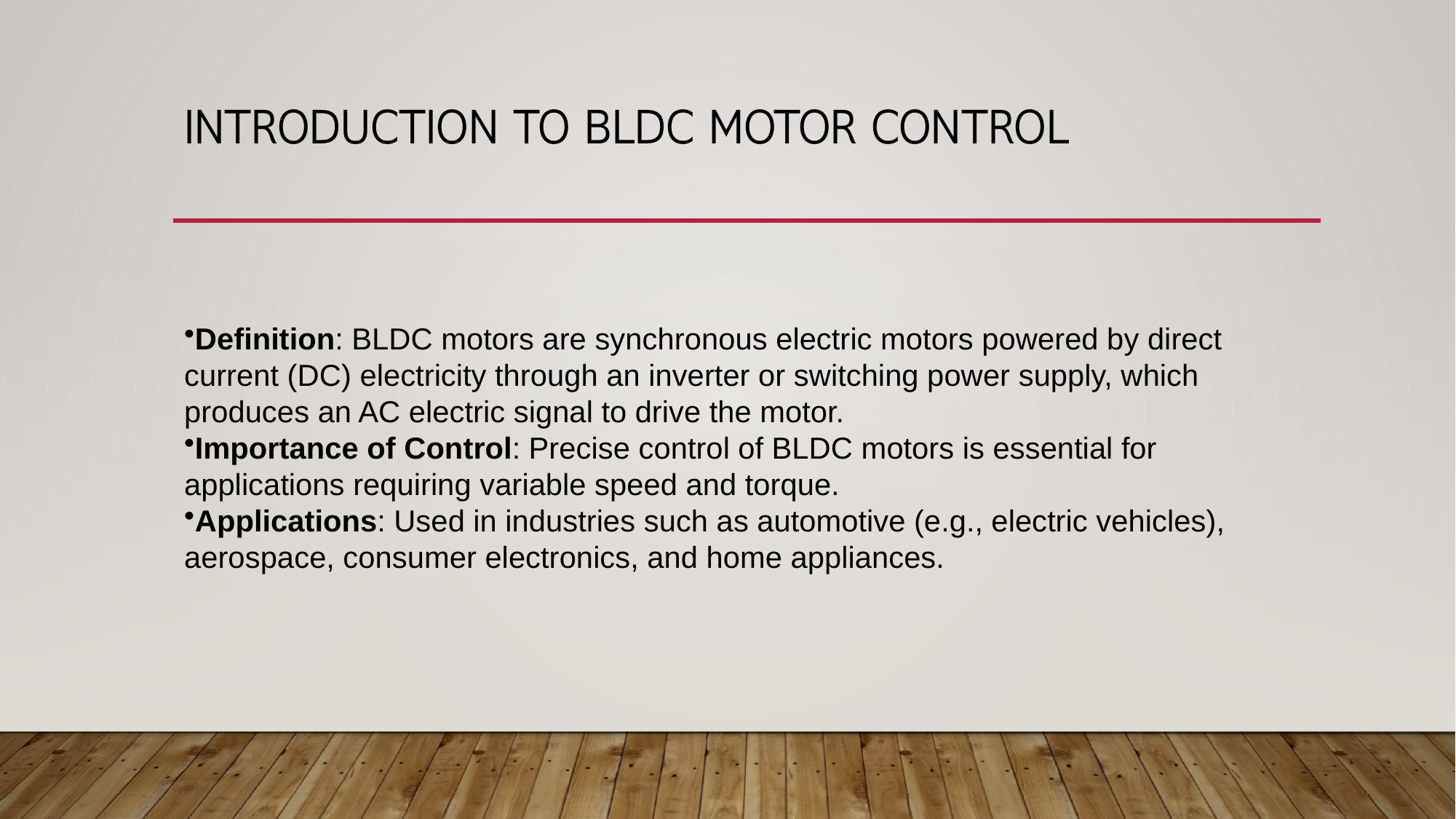

# Introduction to BLDC Motor Control
Definition: BLDC motors are synchronous electric motors powered by direct current (DC) electricity through an inverter or switching power supply, which produces an AC electric signal to drive the motor.
Importance of Control: Precise control of BLDC motors is essential for applications requiring variable speed and torque.
Applications: Used in industries such as automotive (e.g., electric vehicles), aerospace, consumer electronics, and home appliances.